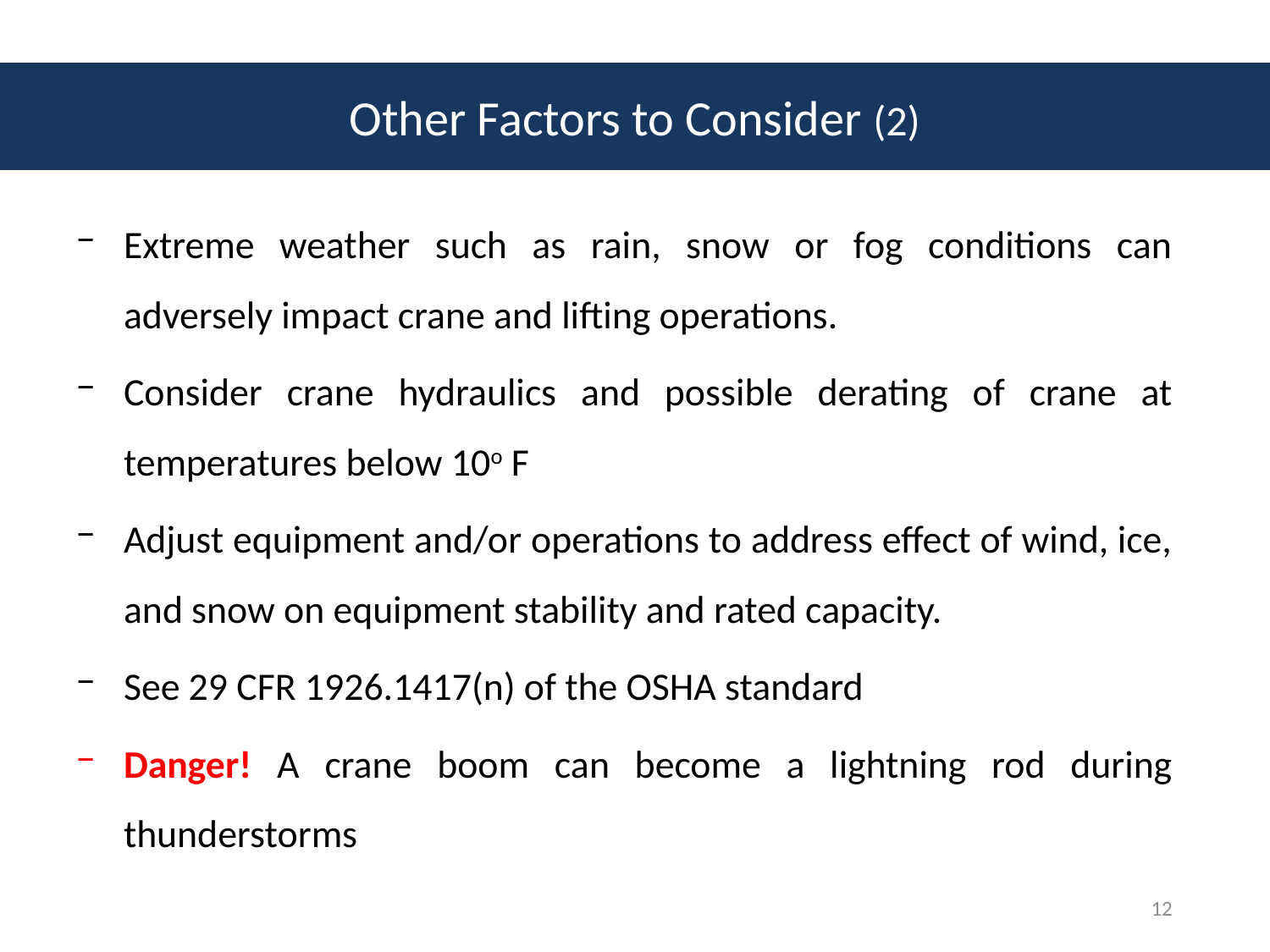

Other Factors to Consider (2)
Extreme weather such as rain, snow or fog conditions can adversely impact crane and lifting operations.
Consider crane hydraulics and possible derating of crane at temperatures below 10o F
Adjust equipment and/or operations to address effect of wind, ice, and snow on equipment stability and rated capacity.
See 29 CFR 1926.1417(n) of the OSHA standard
Danger! A crane boom can become a lightning rod during thunderstorms
12